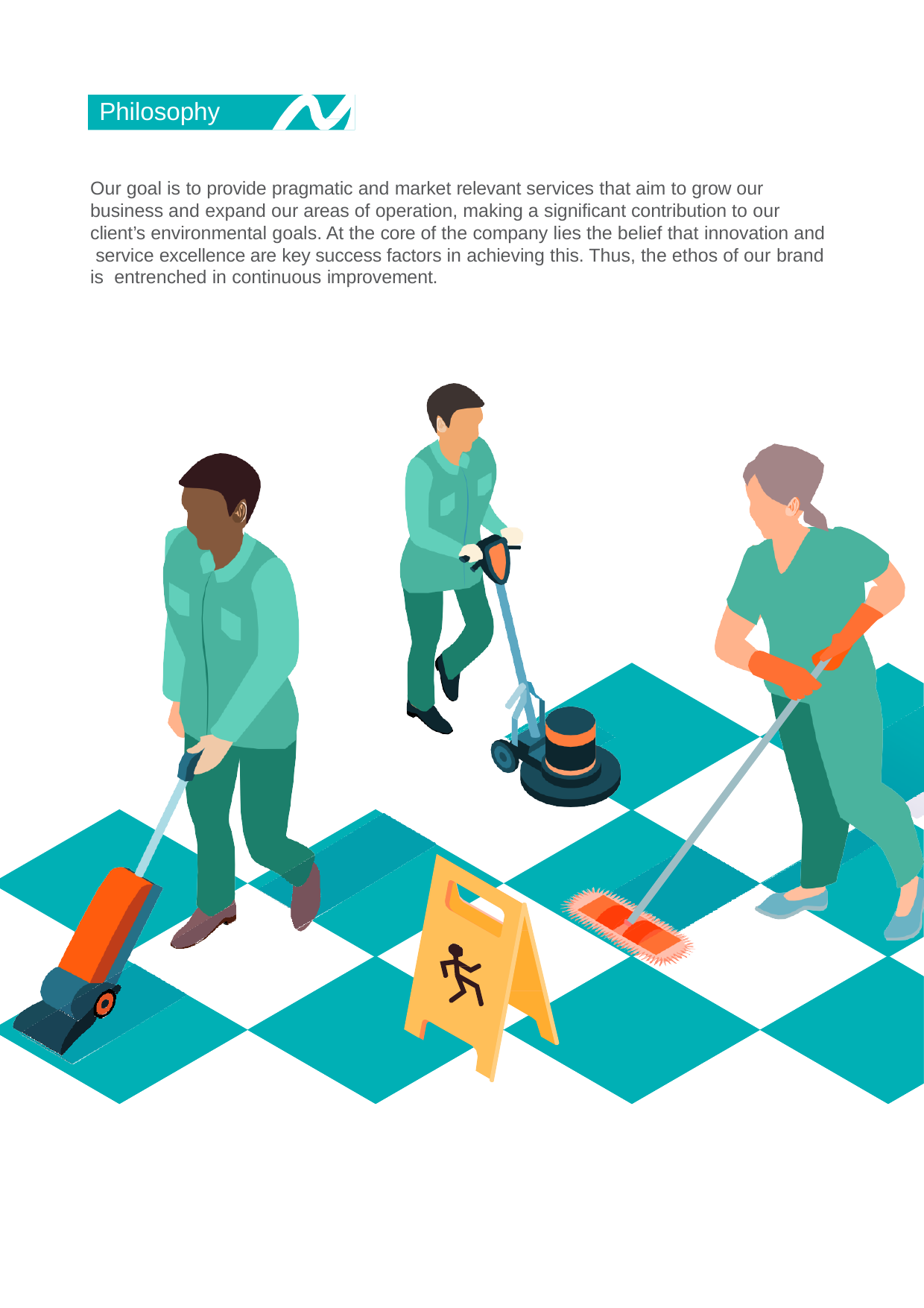

Philosophy

Our goal is to provide pragmatic and market relevant services that aim to grow our  business and expand our areas of operation, making a significant contribution to our  client’s environmental goals. At the core of the company lies the belief that innovation and  service excellence are key success factors in achieving this. Thus, the ethos of our brand is  entrenched in continuous improvement.